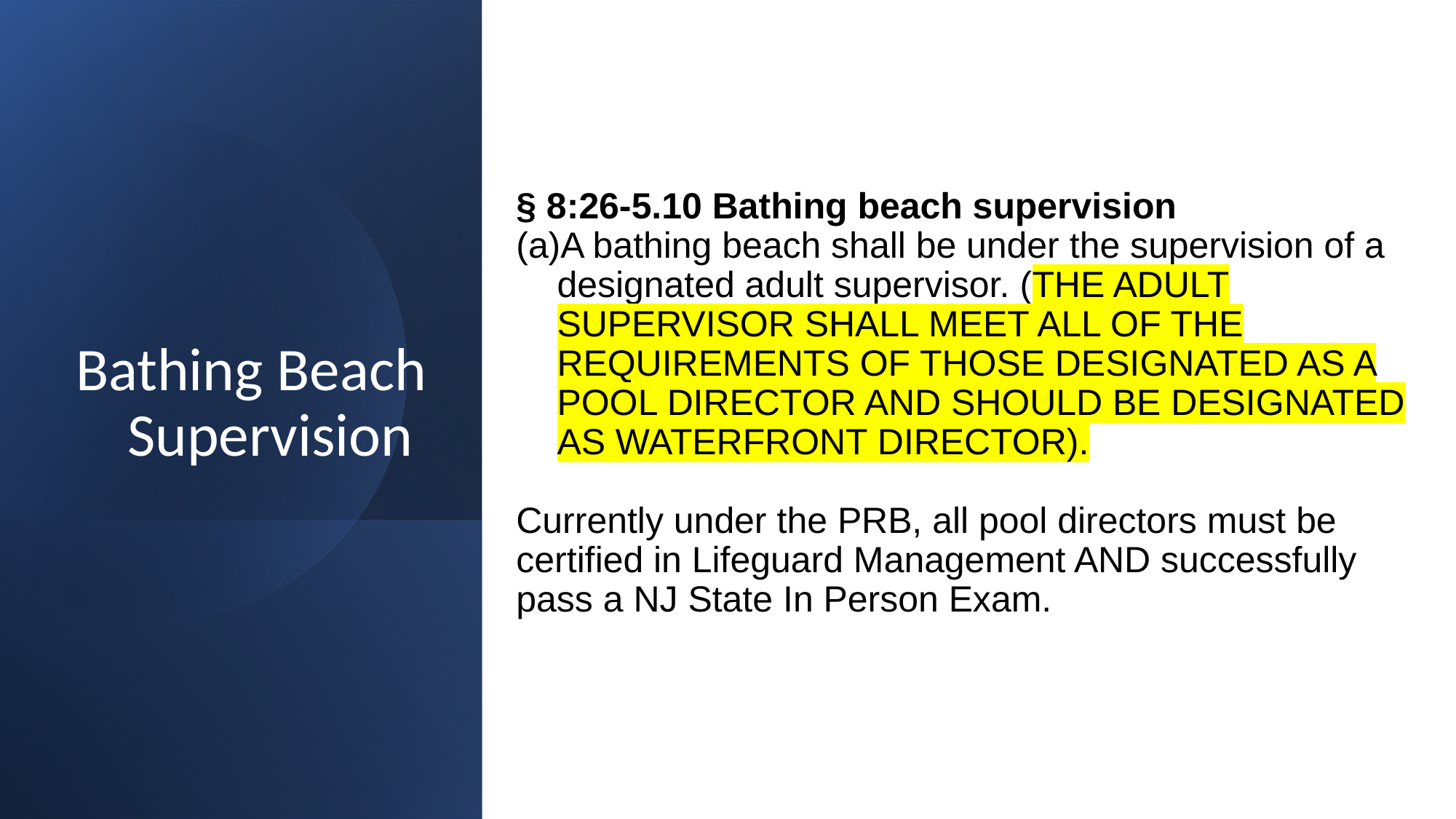

# Bathing Beach Supervision
§ 8:26-5.10 Bathing beach supervision
A bathing beach shall be under the supervision of a designated adult supervisor. (THE ADULT SUPERVISOR SHALL MEET ALL OF THE REQUIREMENTS OF THOSE DESIGNATED AS A POOL DIRECTOR AND SHOULD BE DESIGNATED AS WATERFRONT DIRECTOR).

Currently under the PRB, all pool directors must be certified in Lifeguard Management AND successfully pass a NJ State In Person Exam.